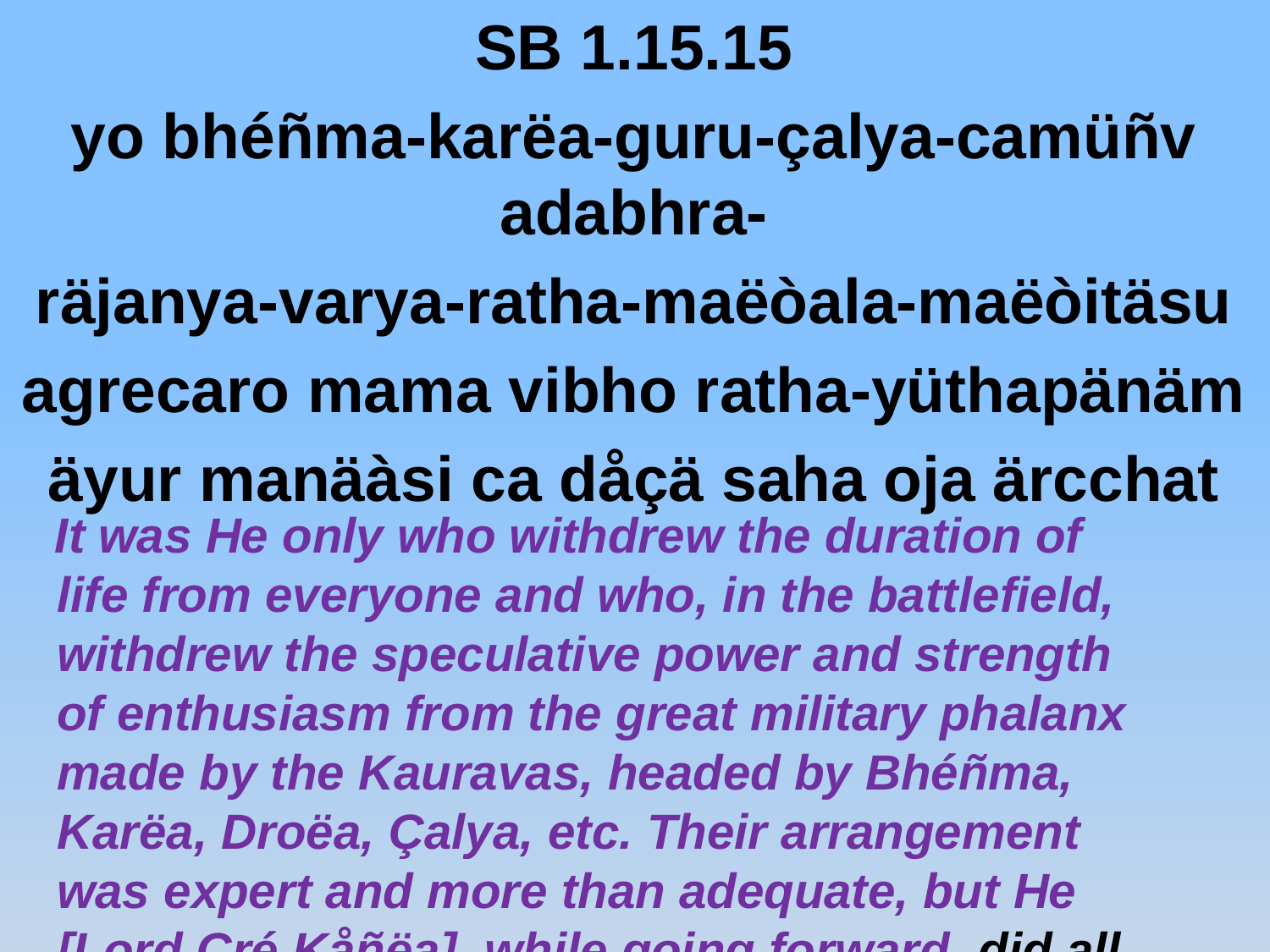

SB 1.15.15
yo bhéñma-karëa-guru-çalya-camüñv adabhra-
räjanya-varya-ratha-maëòala-maëòitäsu
agrecaro mama vibho ratha-yüthapänäm
äyur manäàsi ca dåçä saha oja ärcchat
    It was He only who withdrew the duration of life from everyone and who, in the battlefield, withdrew the speculative power and strength of enthusiasm from the great military phalanx made by the Kauravas, headed by Bhéñma, Karëa, Droëa, Çalya, etc. Their arrangement was expert and more than adequate, but He [Lord Çré Kåñëa], while going forward, did all this.